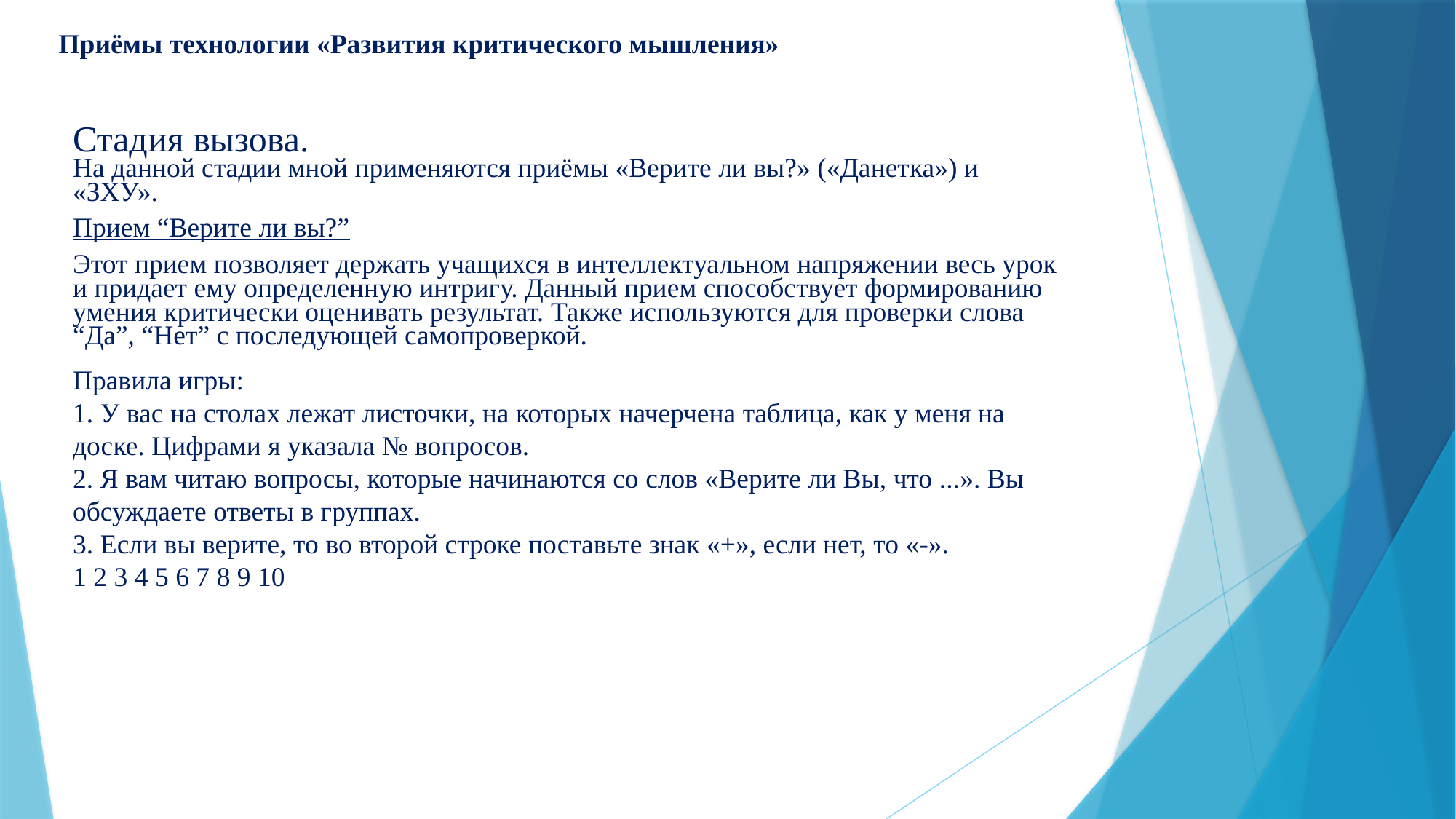

Приёмы технологии «Развития критического мышления»
Стадия вызова.
На данной стадии мной применяются приёмы «Верите ли вы?» («Данетка») и «ЗХУ».
Прием “Верите ли вы?”
Этот прием позволяет держать учащихся в интеллектуальном напряжении весь урок и придает ему определенную интригу. Данный прием способствует формированию умения критически оценивать результат. Также используются для проверки слова “Да”, “Нет” с последующей самопроверкой.
Правила игры:
1. У вас на столах лежат листочки, на которых начерчена таблица, как у меня на доске. Цифрами я указала № вопросов.
2. Я вам читаю вопросы, которые начинаются со слов «Верите ли Вы, что ...». Вы обсуждаете ответы в группах.
3. Если вы верите, то во второй строке поставьте знак «+», если нет, то «-».
1 2 3 4 5 6 7 8 9 10